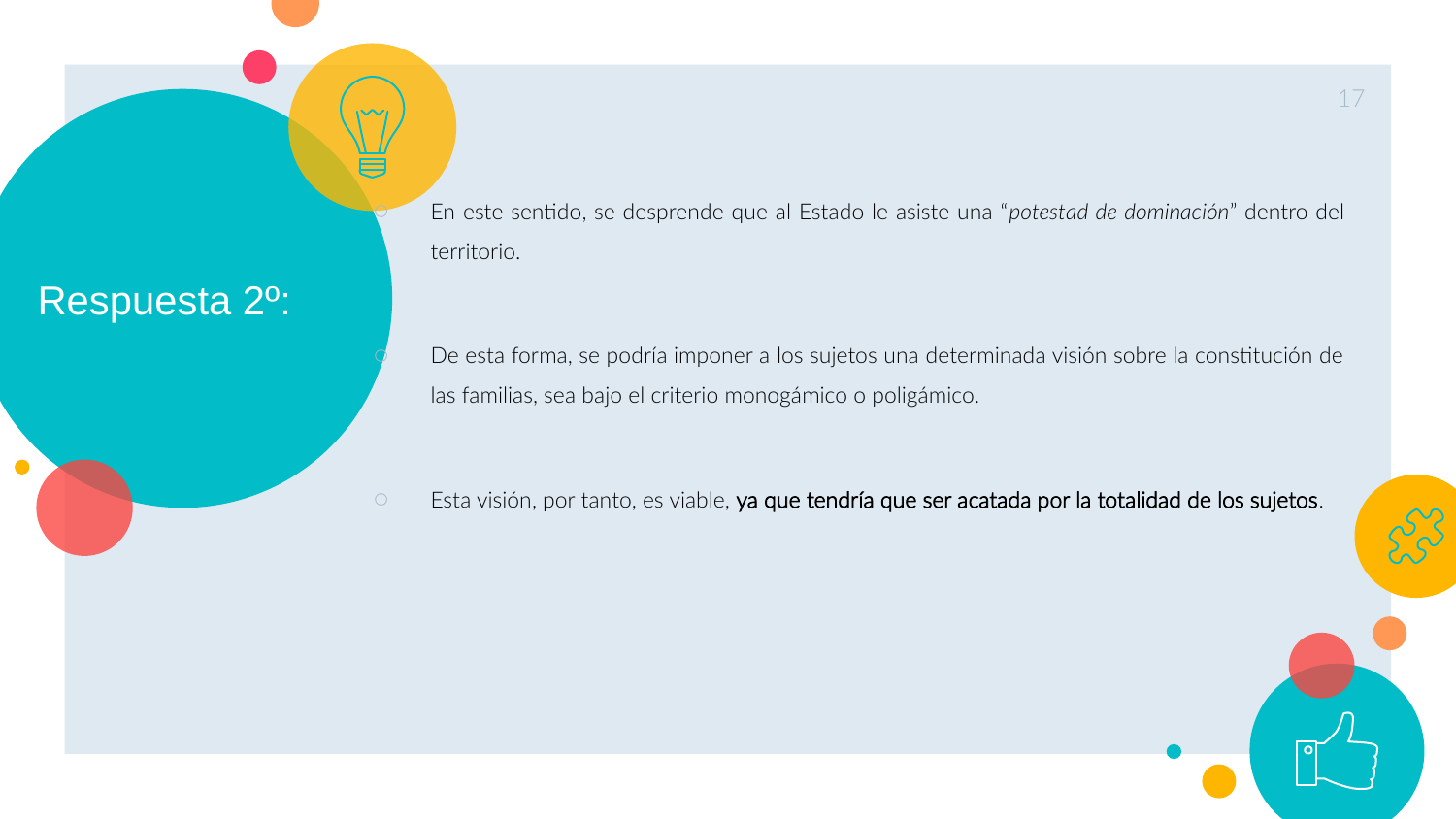

17
# Respuesta 2º:

En este sentido, se desprende que al Estado le asiste una “potestad de dominación” dentro del territorio.

De esta forma, se podría imponer a los sujetos una determinada visión sobre la constitución de las familias, sea bajo el criterio monogámico o poligámico.

Esta visión, por tanto, es viable, ya que tendría que ser acatada por la totalidad de los sujetos.